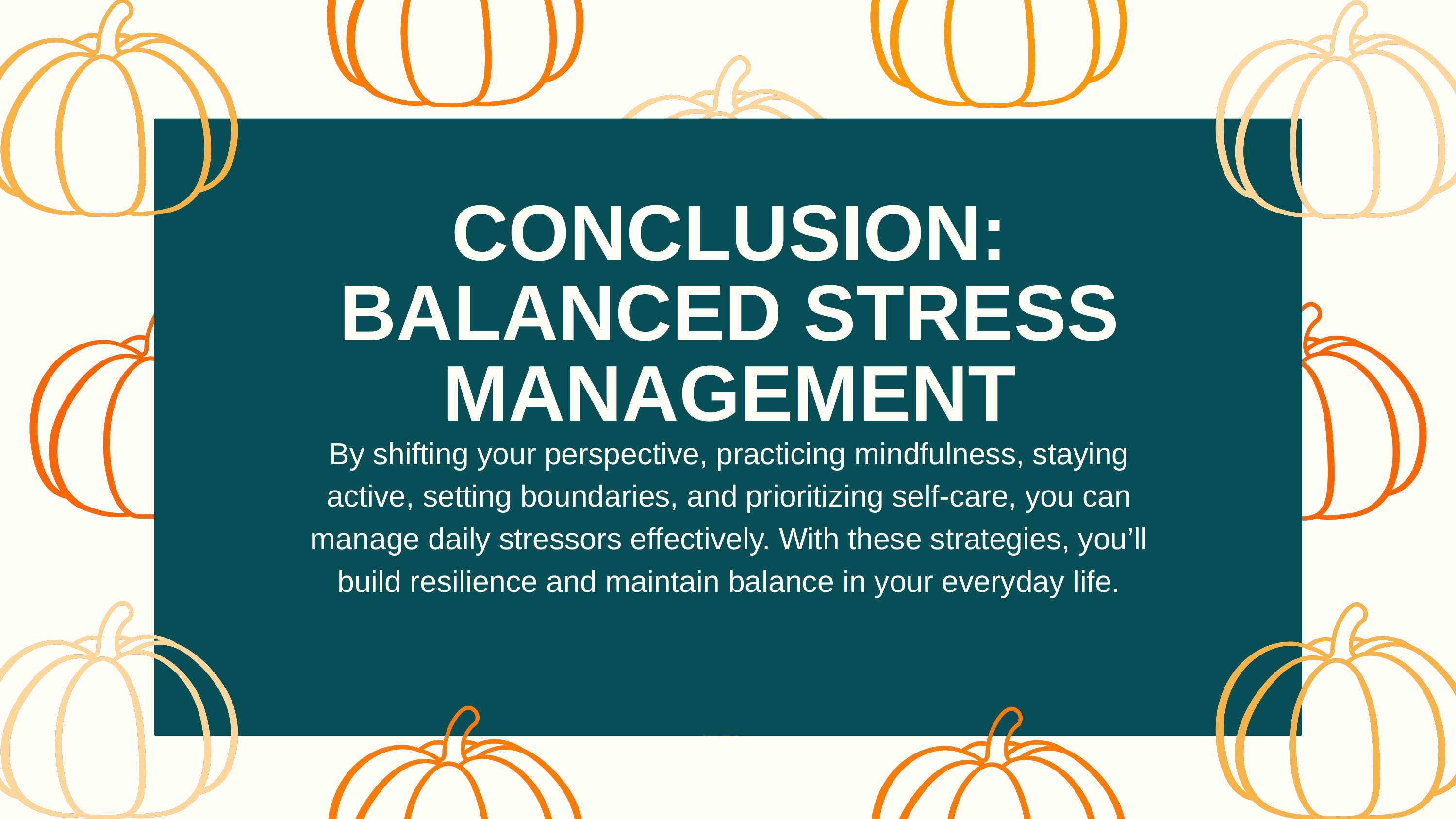

CONCLUSION: BALANCED STRESS MANAGEMENT

By shifting your perspective, practicing mindfulness, staying active, setting boundaries, and prioritizing self-care, you can manage daily stressors effectively. With these strategies, you’ll build resilience and maintain balance in your everyday life.